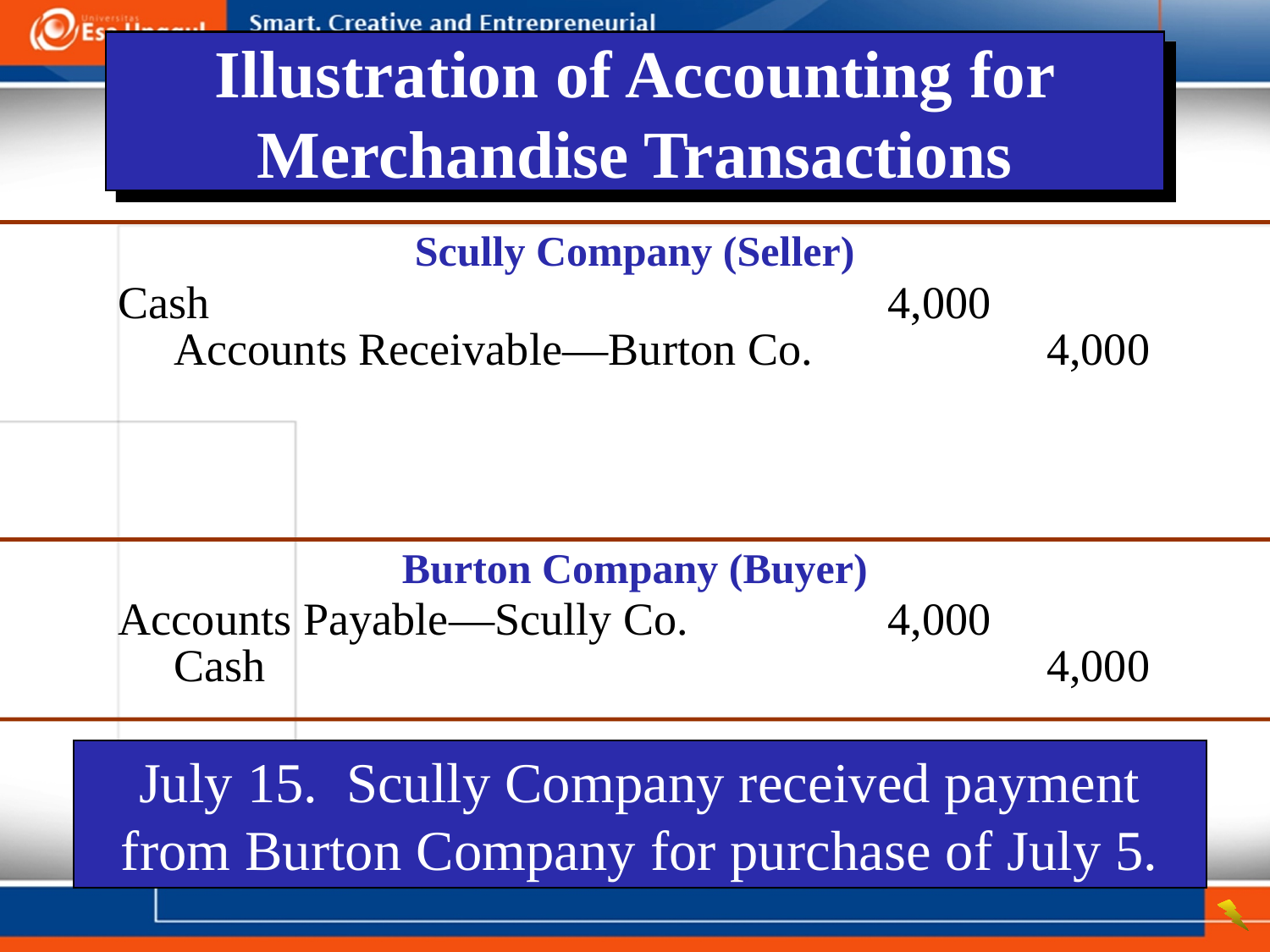

Illustration of Accounting for Merchandise Transactions
Scully Company (Seller)

Cash	4,000
	Accounts Receivable—Burton Co.		4,000
Burton Company (Buyer)

Accounts Payable—Scully Co.	4,000
	Cash		4,000

July 15.  Scully Company received payment from Burton Company for purchase of July 5.